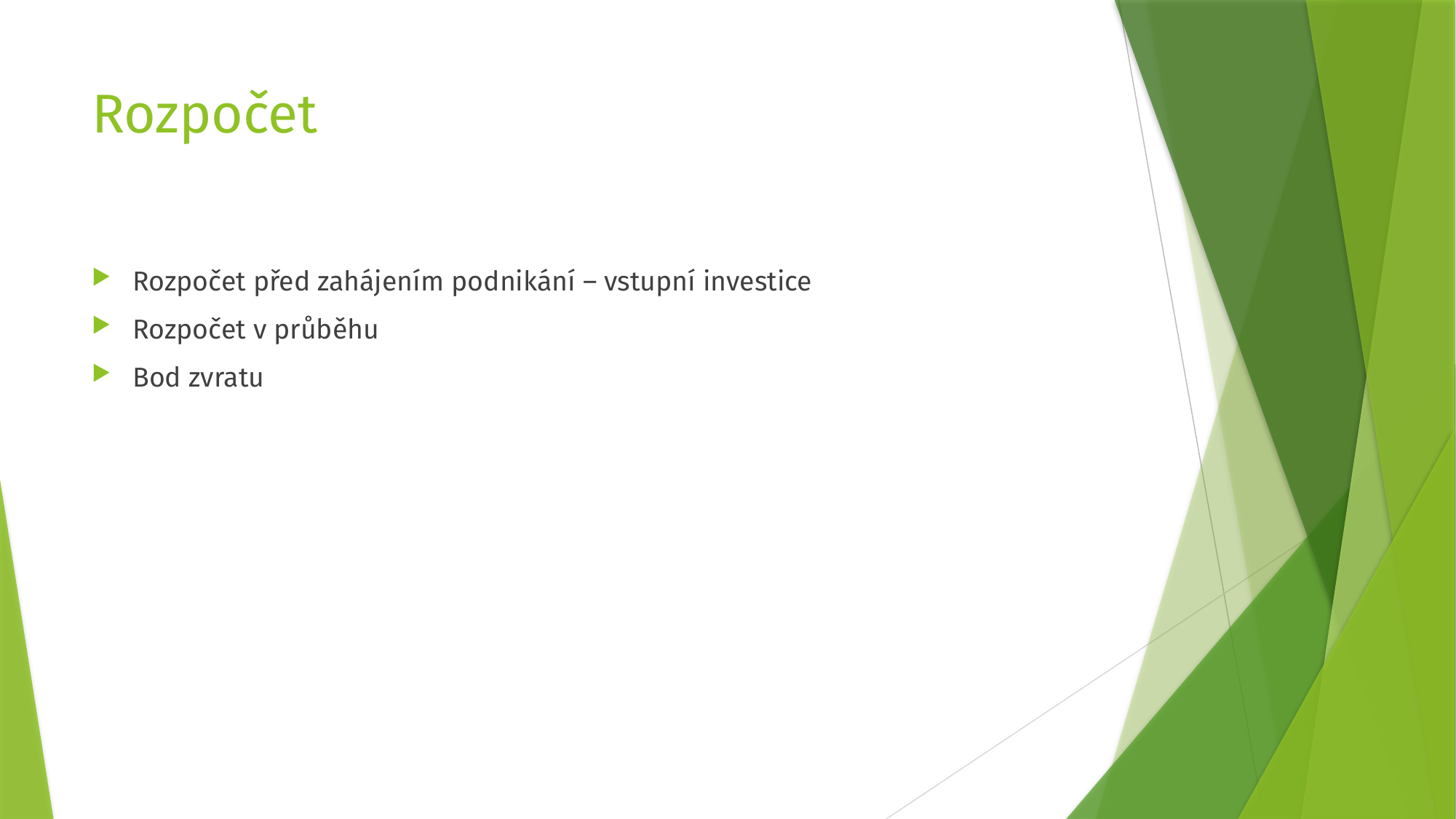

# Rozpočet
Rozpočet před zahájením podnikání – vstupní investice
Rozpočet v průběhu
Bod zvratu